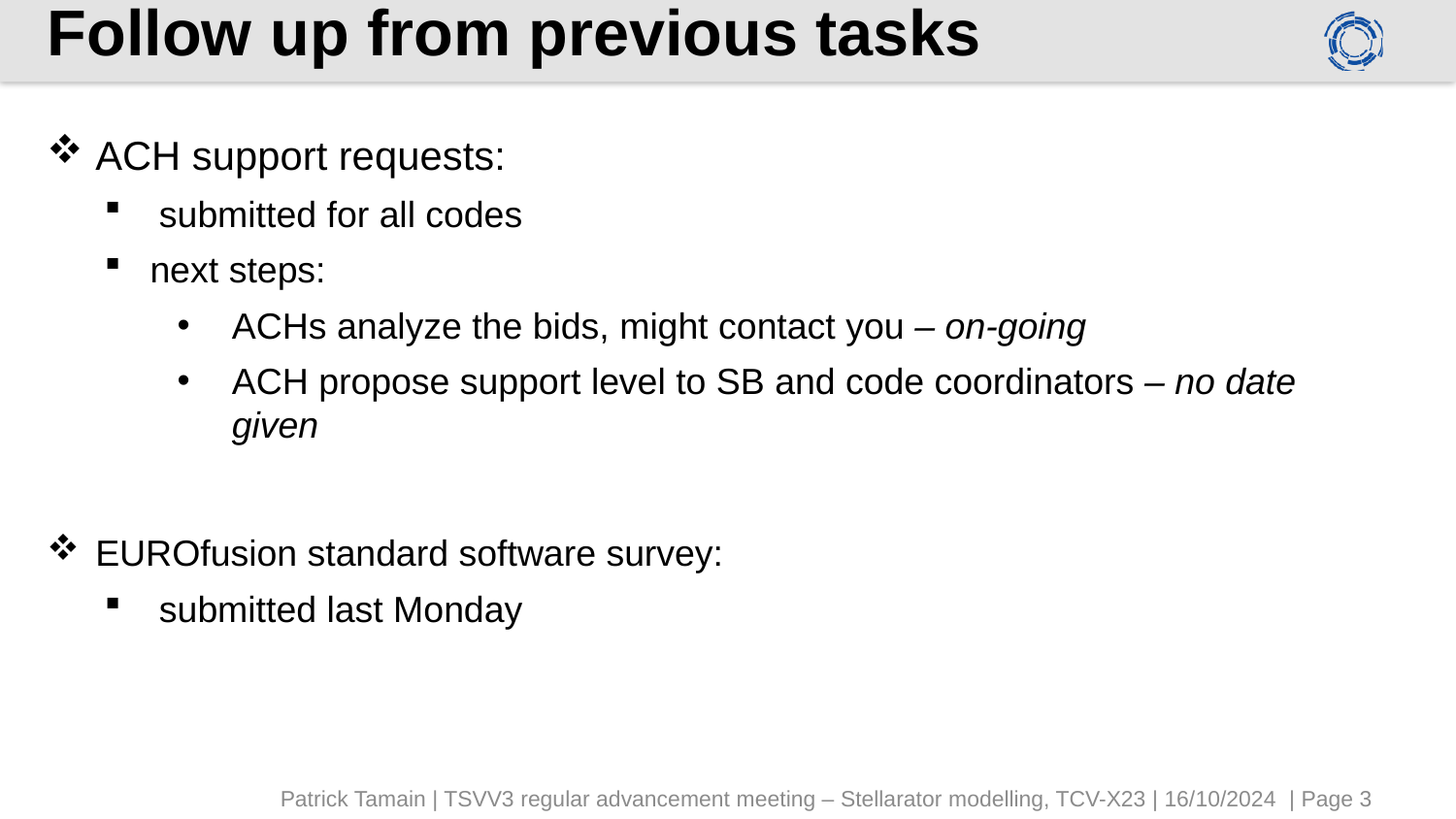

# Follow up from previous tasks
ACH support requests:
submitted for all codes
next steps:
ACHs analyze the bids, might contact you – on-going
ACH propose support level to SB and code coordinators – no date given

EUROfusion standard software survey:
submitted last Monday
Patrick Tamain | TSVV3 regular advancement meeting – Stellarator modelling, TCV-X23 | 16/10/2024  | Page 3